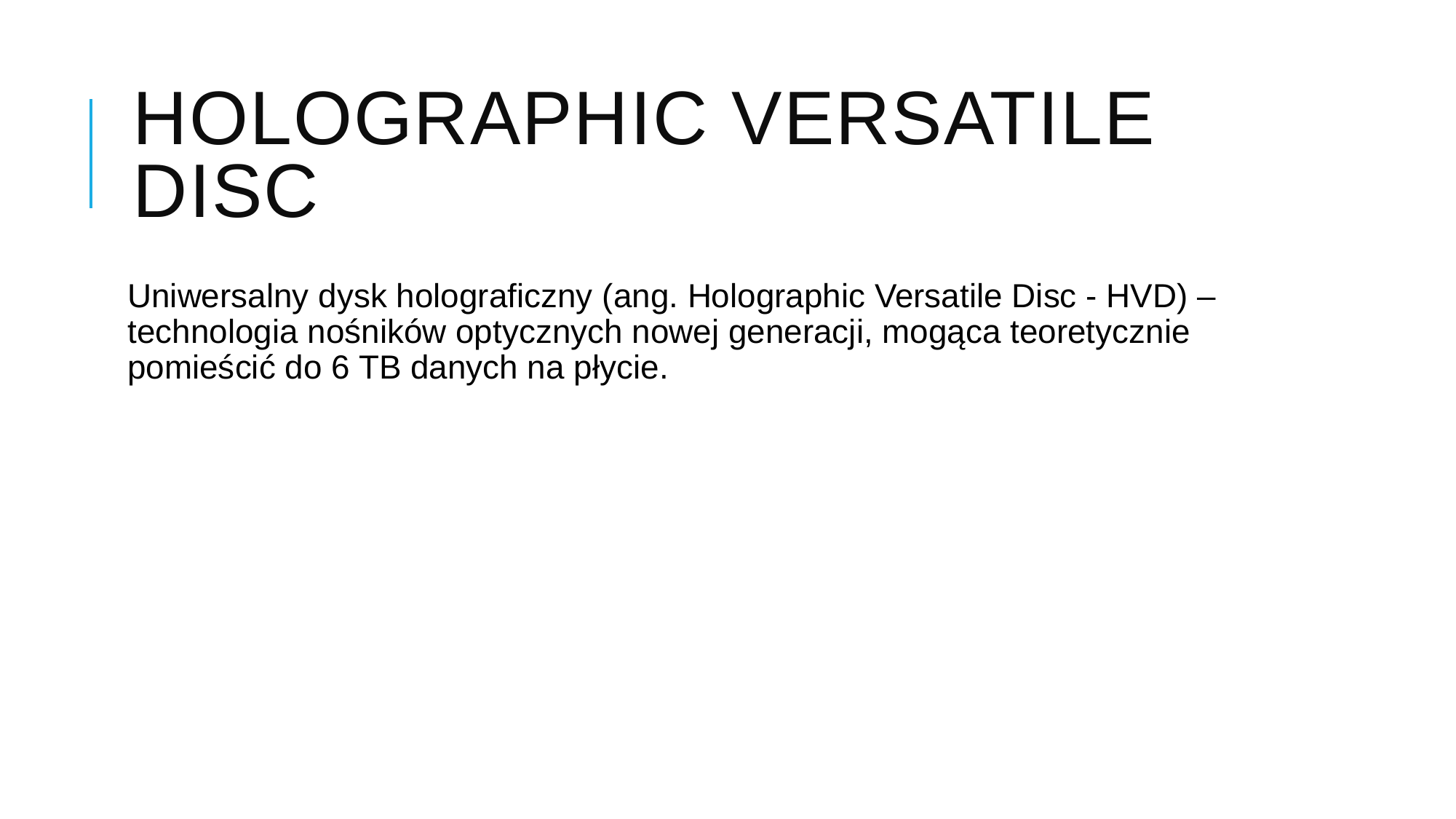

# Holographic Versatile Disc
Uniwersalny dysk holograficzny (ang. Holographic Versatile Disc - HVD) – technologia nośników optycznych nowej generacji, mogąca teoretycznie pomieścić do 6 TB danych na płycie.